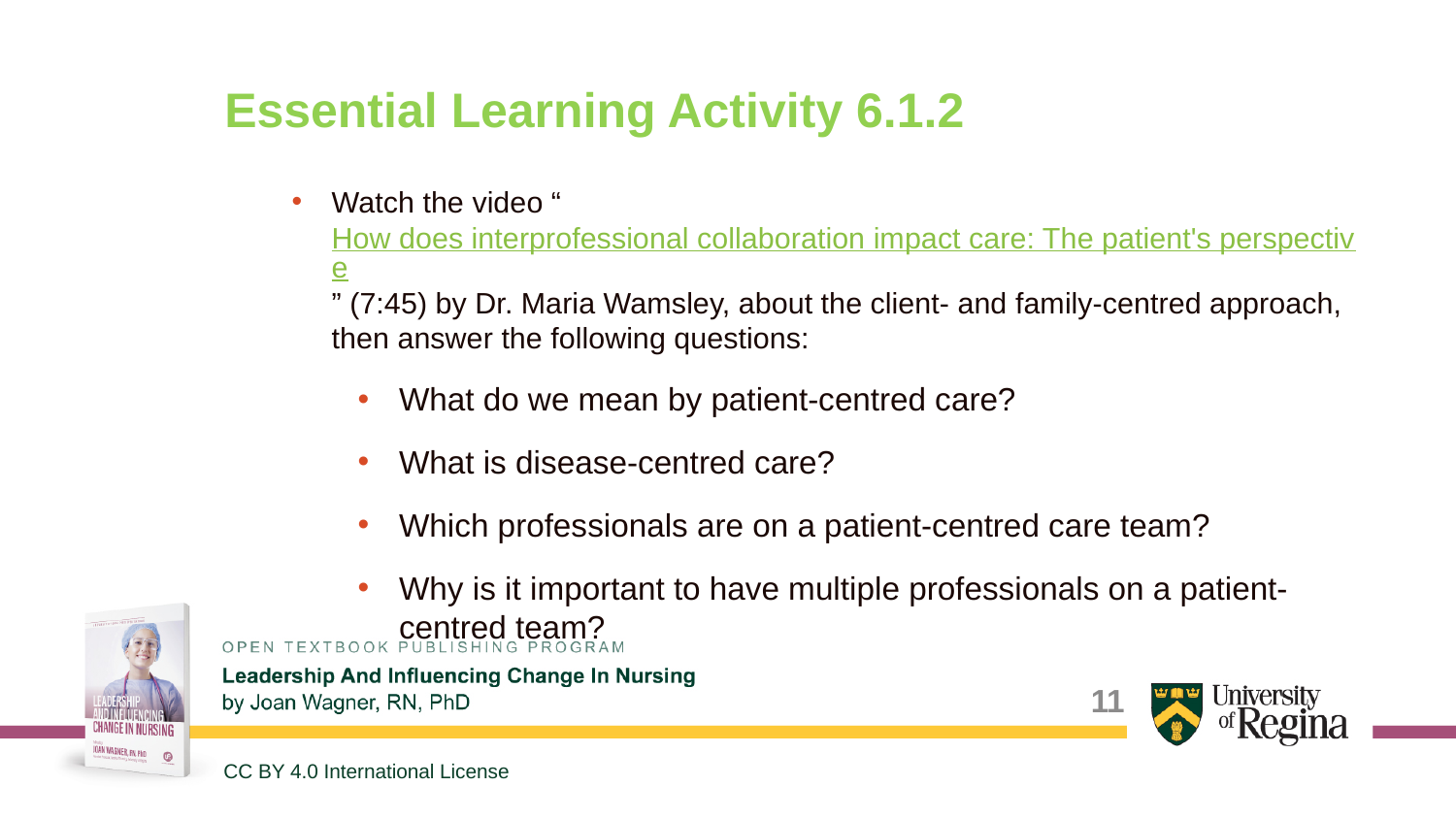

# Essential Learning Activity 6.1.2
Watch the video “How does interprofessional collaboration impact care: The patient's perspective” (7:45) by Dr. Maria Wamsley, about the client- and family-centred approach, then answer the following questions:
What do we mean by patient-centred care?
What is disease-centred care?
Which professionals are on a patient-centred care team?
Why is it important to have multiple professionals on a patient-centred team?
11
CC BY 4.0 International License